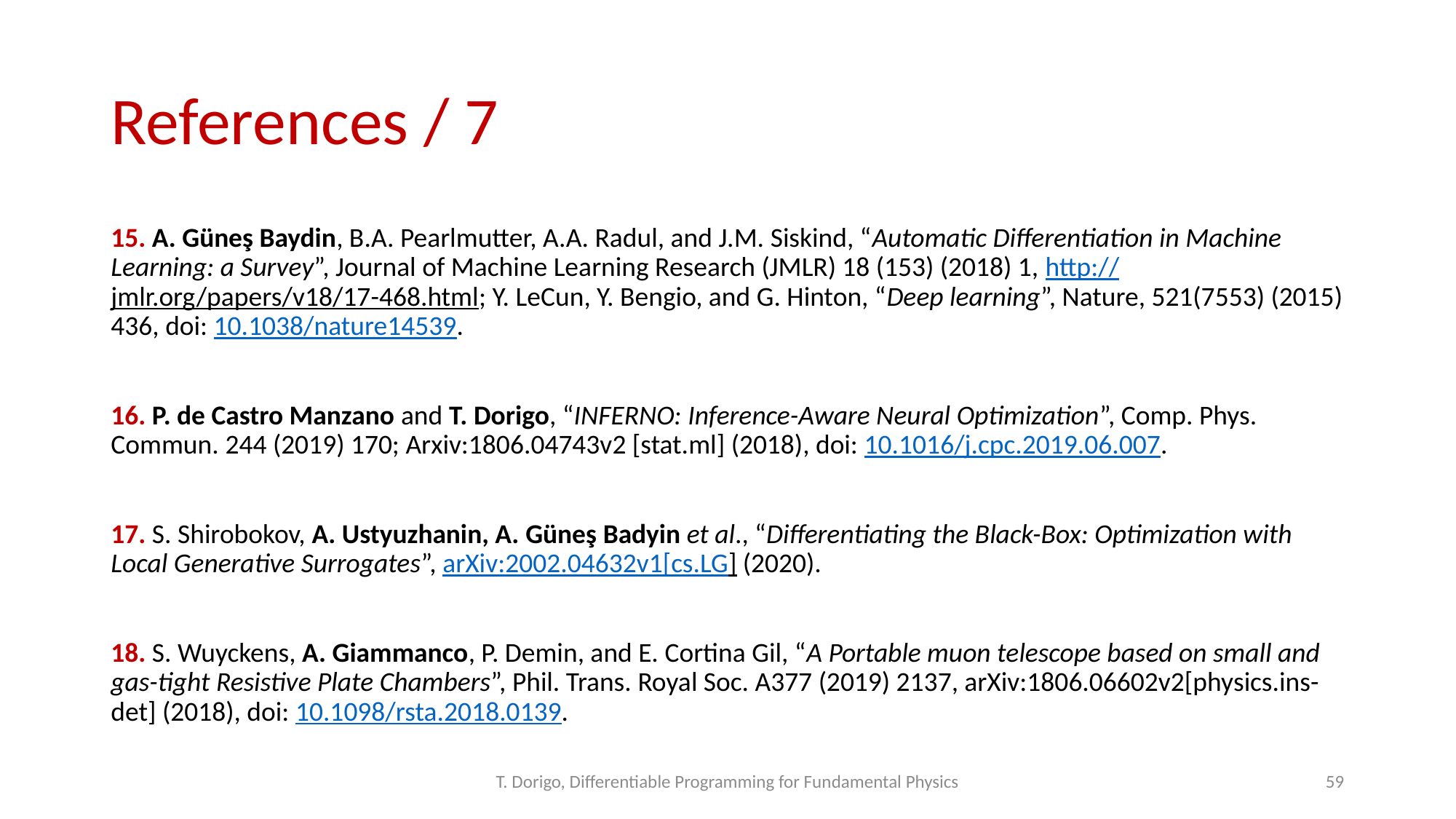

# References / 7
15. A. Güneş Baydin, B.A. Pearlmutter, A.A. Radul, and J.M. Siskind, “Automatic Differentiation in Machine Learning: a Survey”, Journal of Machine Learning Research (JMLR) 18 (153) (2018) 1, http://jmlr.org/papers/v18/17-468.html; Y. LeCun, Y. Bengio, and G. Hinton, “Deep learning”, Nature, 521(7553) (2015) 436, doi: 10.1038/nature14539.

16. P. de Castro Manzano and T. Dorigo, “INFERNO: Inference-Aware Neural Optimization”, Comp. Phys. Commun. 244 (2019) 170; Arxiv:1806.04743v2 [stat.ml] (2018), doi: 10.1016/j.cpc.2019.06.007.

17. S. Shirobokov, A. Ustyuzhanin, A. Güneş Badyin et al., “Differentiating the Black-Box: Optimization with Local Generative Surrogates”, arXiv:2002.04632v1[cs.LG] (2020).

18. S. Wuyckens, A. Giammanco, P. Demin, and E. Cortina Gil, “A Portable muon telescope based on small and gas-tight Resistive Plate Chambers”, Phil. Trans. Royal Soc. A377 (2019) 2137, arXiv:1806.06602v2[physics.ins-det] (2018), doi: 10.1098/rsta.2018.0139.

T. Dorigo, Differentiable Programming for Fundamental Physics
59